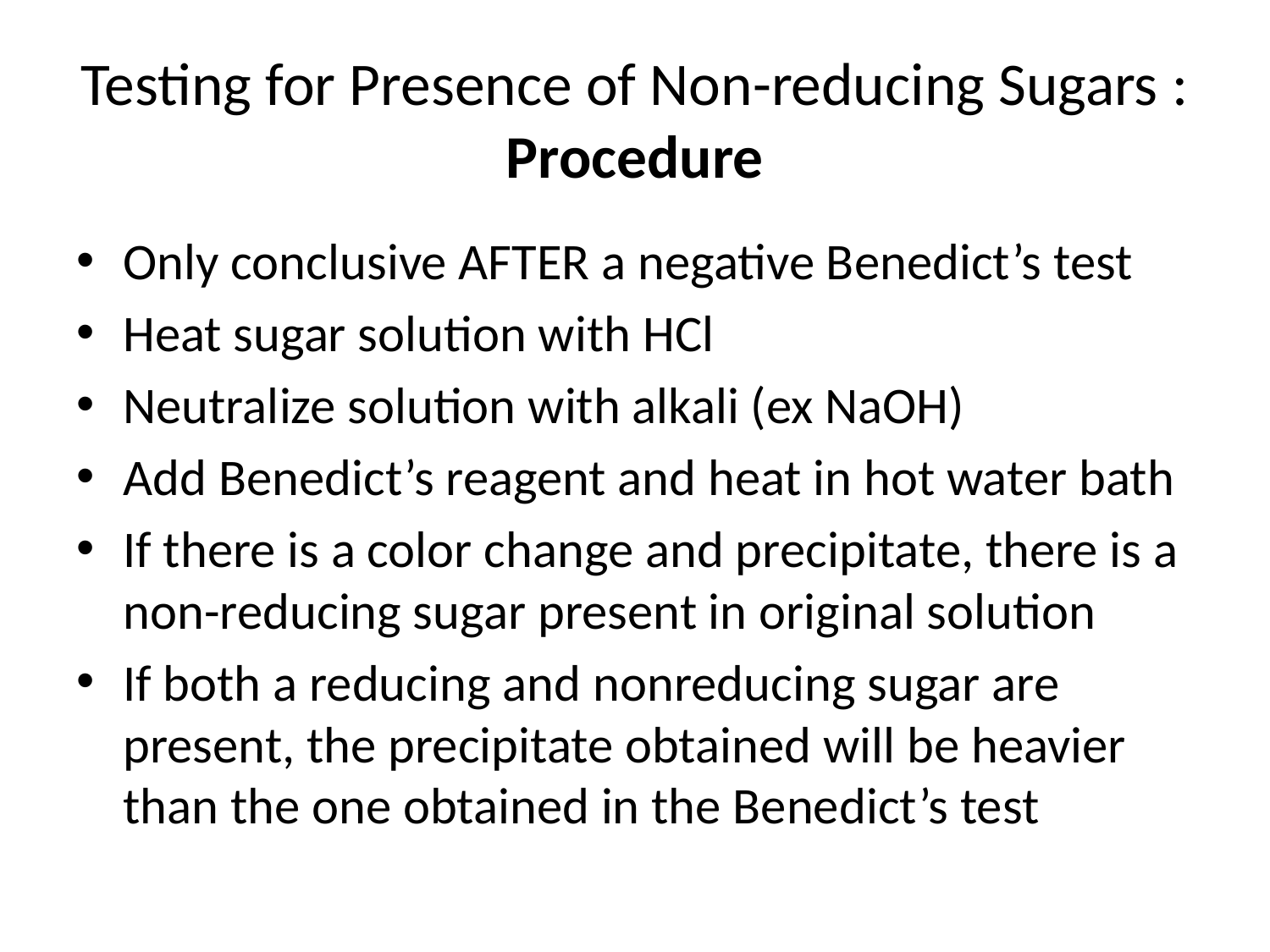

# Testing for Presence of Non-reducing Sugars : Procedure
Only conclusive AFTER a negative Benedict’s test
Heat sugar solution with HCl
Neutralize solution with alkali (ex NaOH)
Add Benedict’s reagent and heat in hot water bath
If there is a color change and precipitate, there is a non-reducing sugar present in original solution
If both a reducing and nonreducing sugar are present, the precipitate obtained will be heavier than the one obtained in the Benedict’s test